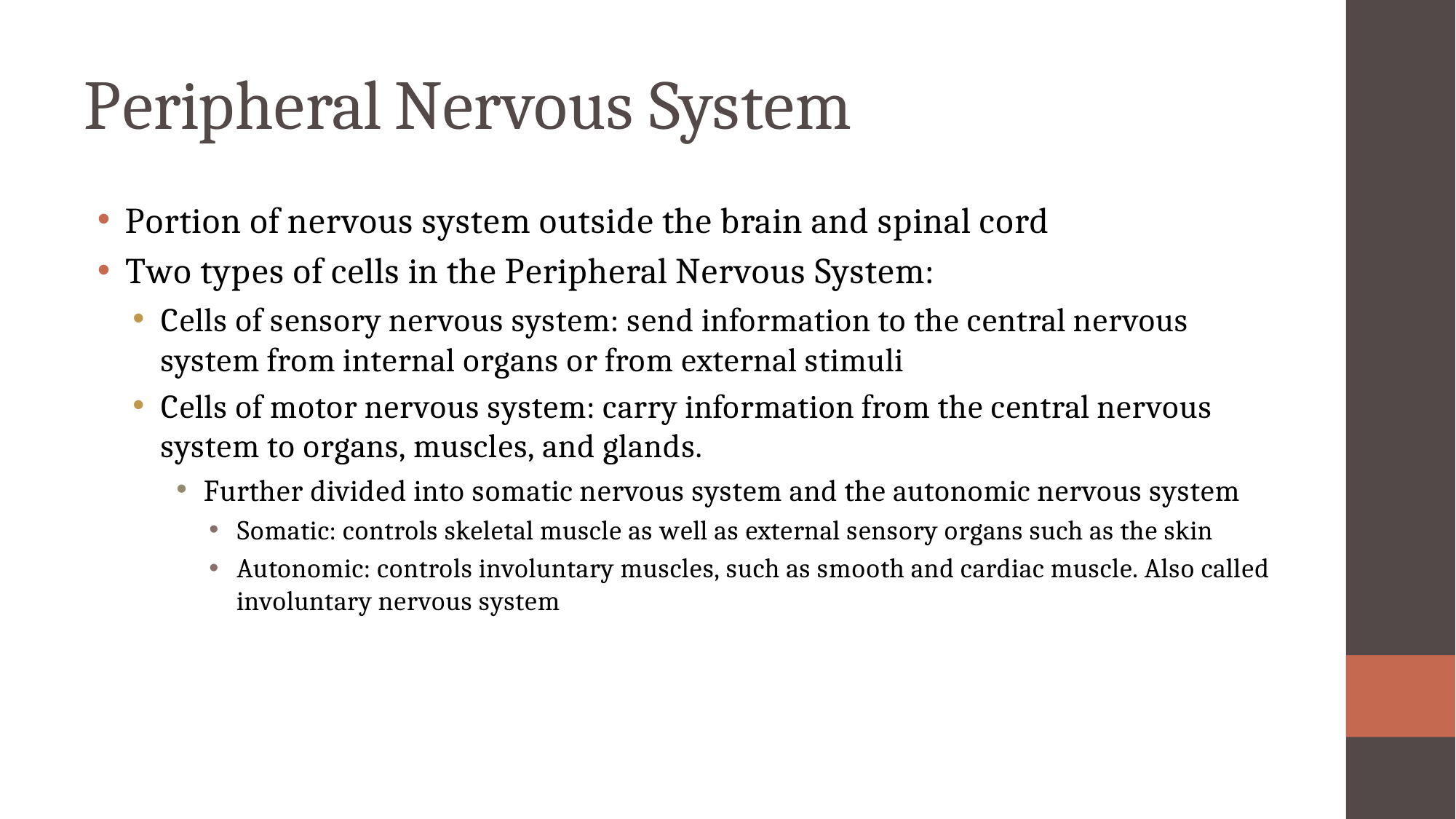

# Peripheral Nervous System
Portion of nervous system outside the brain and spinal cord
Two types of cells in the Peripheral Nervous System:
Cells of sensory nervous system: send information to the central nervous system from internal organs or from external stimuli
Cells of motor nervous system: carry information from the central nervous system to organs, muscles, and glands.
Further divided into somatic nervous system and the autonomic nervous system
Somatic: controls skeletal muscle as well as external sensory organs such as the skin
Autonomic: controls involuntary muscles, such as smooth and cardiac muscle. Also called involuntary nervous system